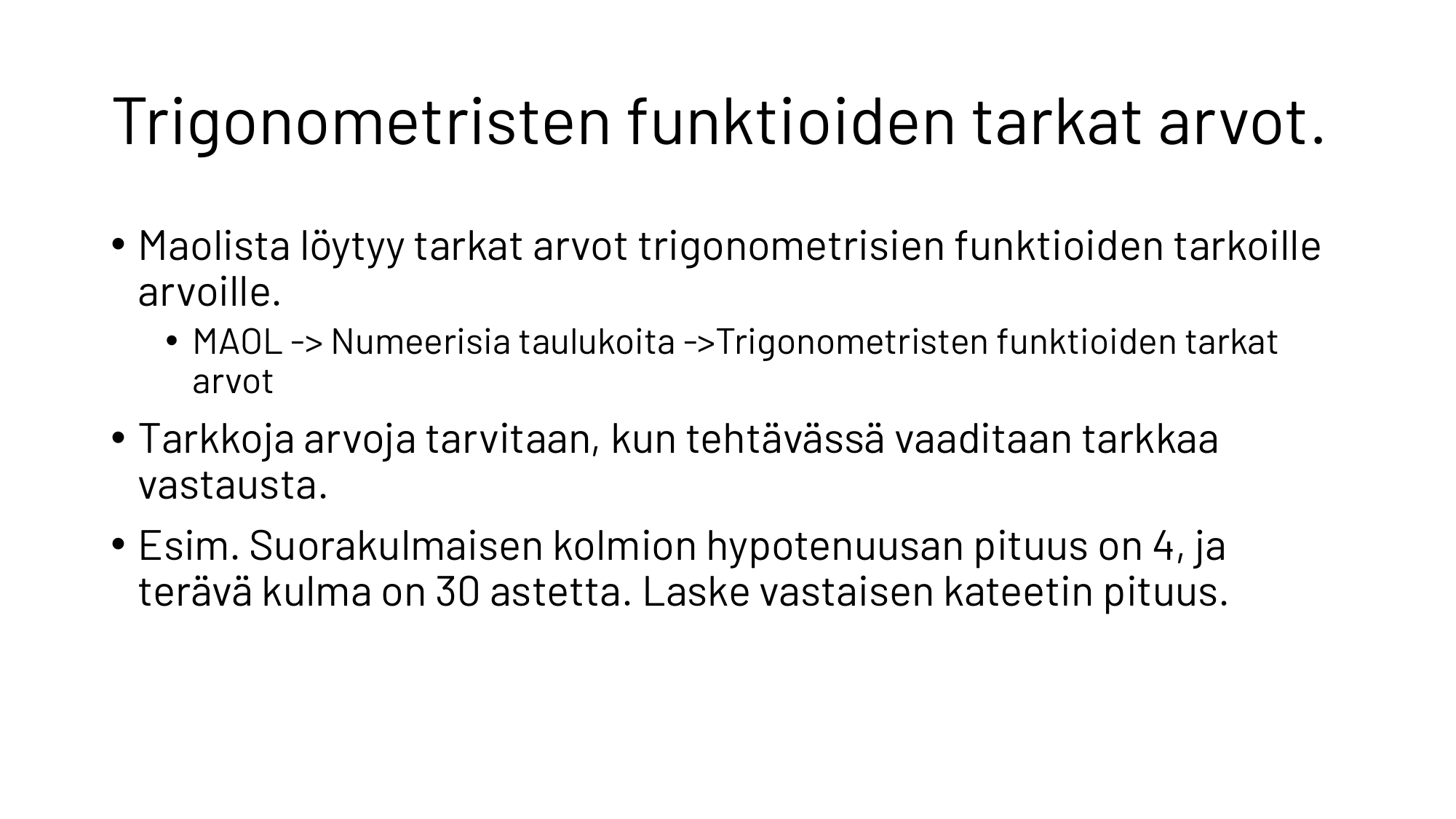

# Trigonometristen funktioiden tarkat arvot.
Maolista löytyy tarkat arvot trigonometrisien funktioiden tarkoille arvoille.
MAOL -> Numeerisia taulukoita ->Trigonometristen funktioiden tarkat arvot
Tarkkoja arvoja tarvitaan, kun tehtävässä vaaditaan tarkkaa vastausta.
Esim. Suorakulmaisen kolmion hypotenuusan pituus on 4, ja terävä kulma on 30 astetta. Laske vastaisen kateetin pituus.